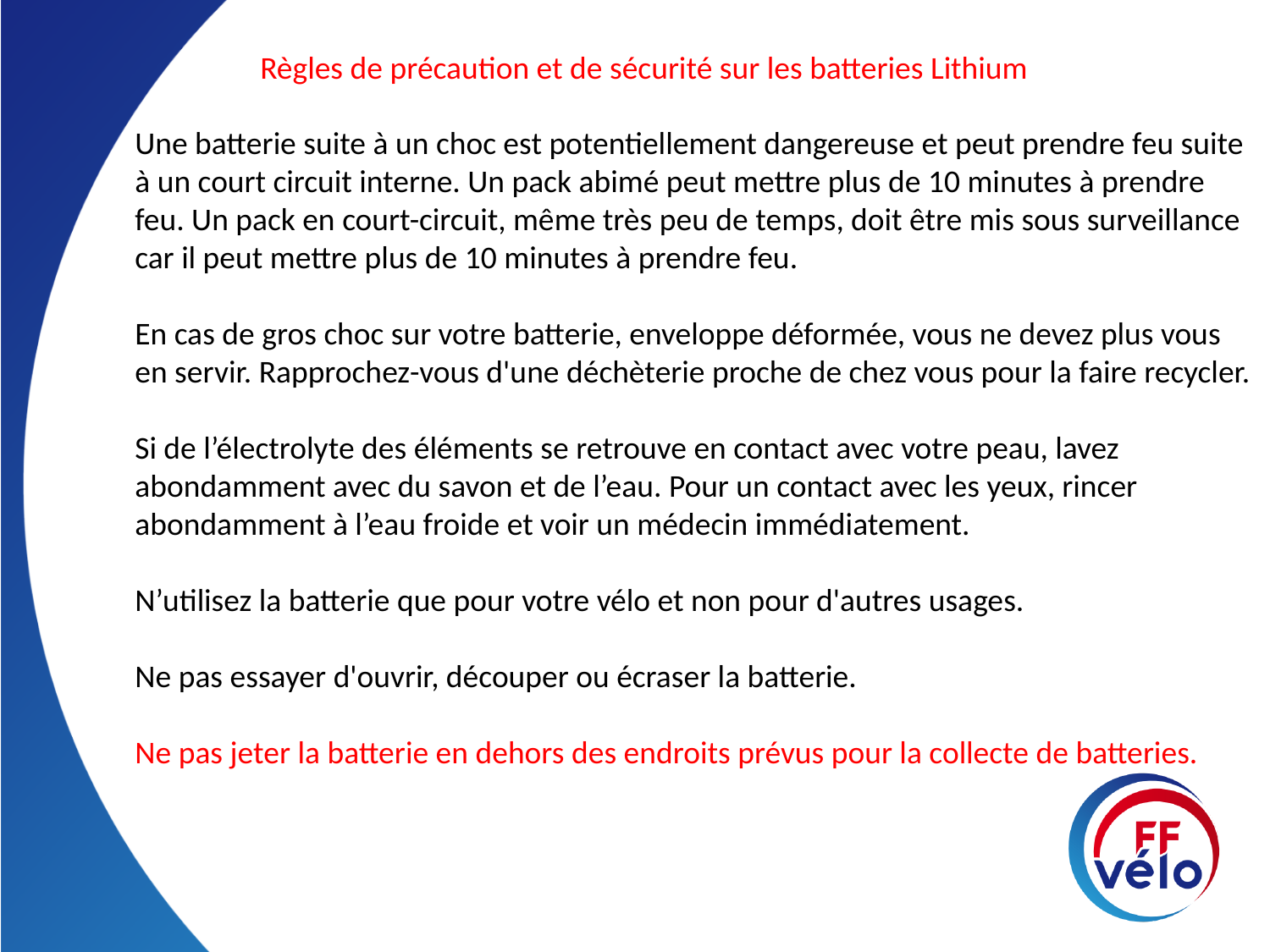

Règles de précaution et de sécurité sur les batteries Lithium
Une batterie suite à un choc est potentiellement dangereuse et peut prendre feu suite à un court circuit interne. Un pack abimé peut mettre plus de 10 minutes à prendre feu. Un pack en court-circuit, même très peu de temps, doit être mis sous surveillance car il peut mettre plus de 10 minutes à prendre feu.

En cas de gros choc sur votre batterie, enveloppe déformée, vous ne devez plus vous en servir. Rapprochez-vous d'une déchèterie proche de chez vous pour la faire recycler.

Si de l’électrolyte des éléments se retrouve en contact avec votre peau, lavez abondamment avec du savon et de l’eau. Pour un contact avec les yeux, rincer abondamment à l’eau froide et voir un médecin immédiatement.

N’utilisez la batterie que pour votre vélo et non pour d'autres usages.

Ne pas essayer d'ouvrir, découper ou écraser la batterie.

Ne pas jeter la batterie en dehors des endroits prévus pour la collecte de batteries.